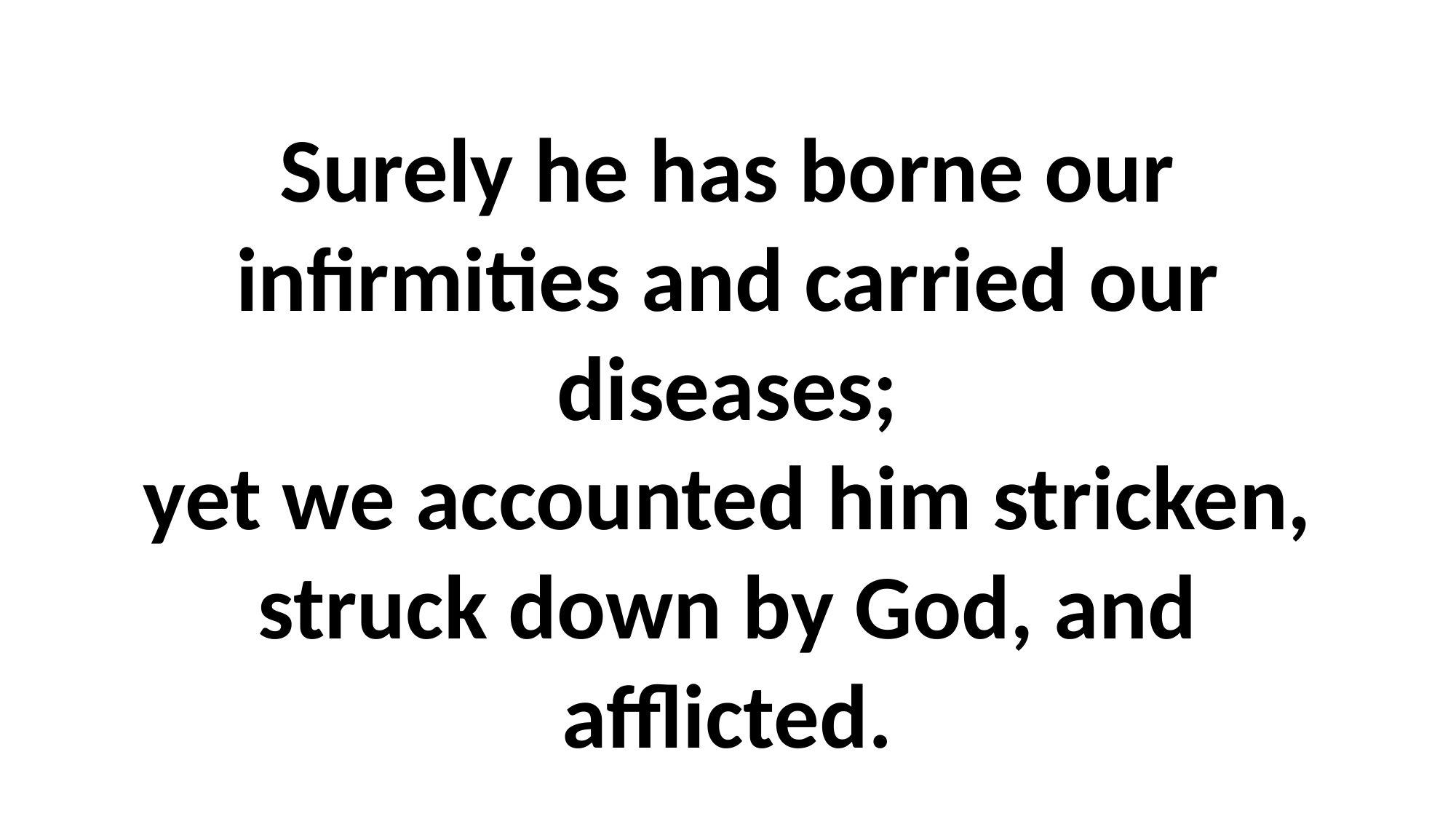

# Surely he has borne our infirmities and carried our diseases; yet we accounted him stricken, struck down by God, and afflicted.